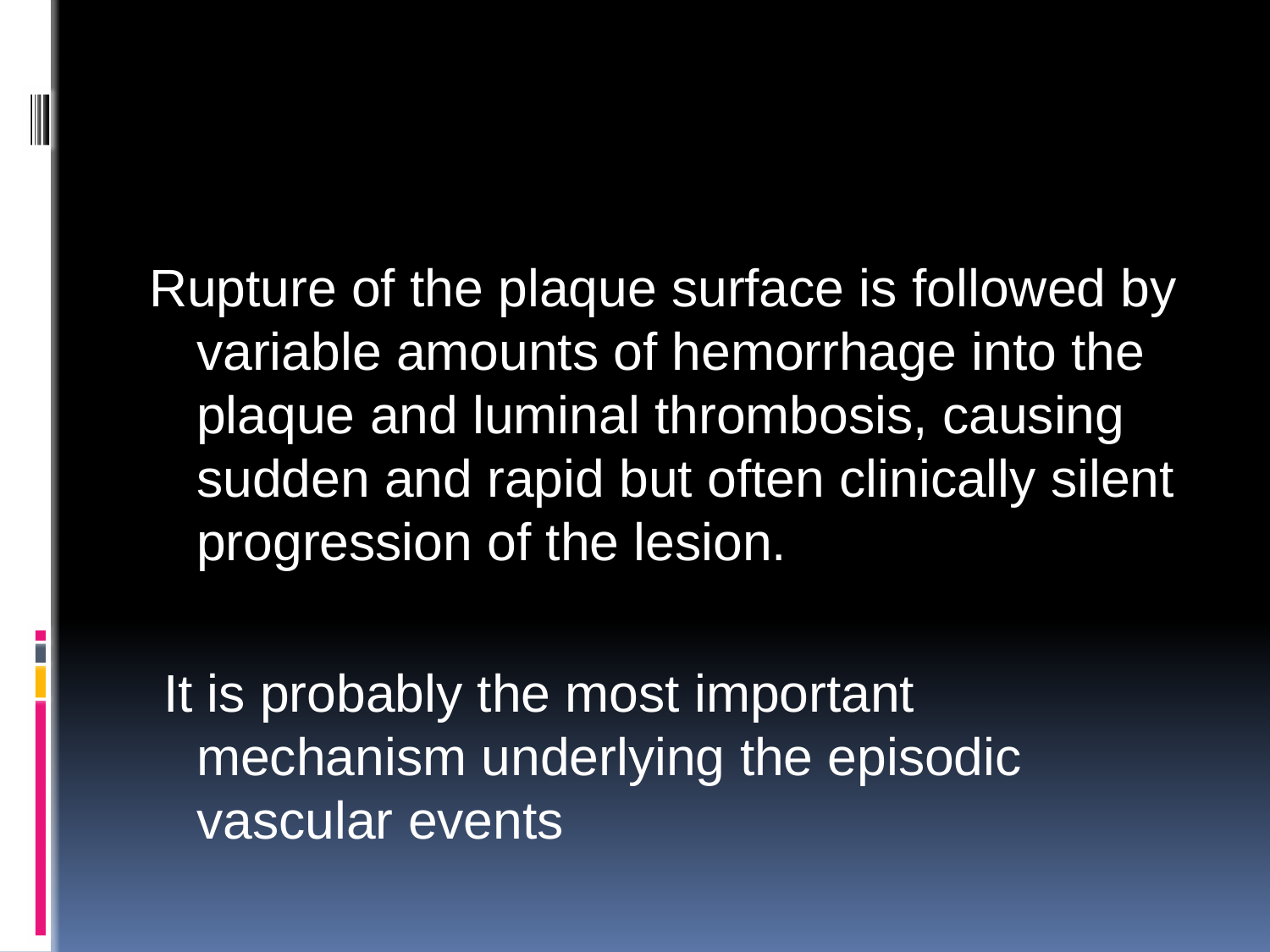

#
Rupture of the plaque surface is followed by variable amounts of hemorrhage into the plaque and luminal thrombosis, causing sudden and rapid but often clinically silent progression of the lesion.

 It is probably the most important mechanism underlying the episodic vascular events